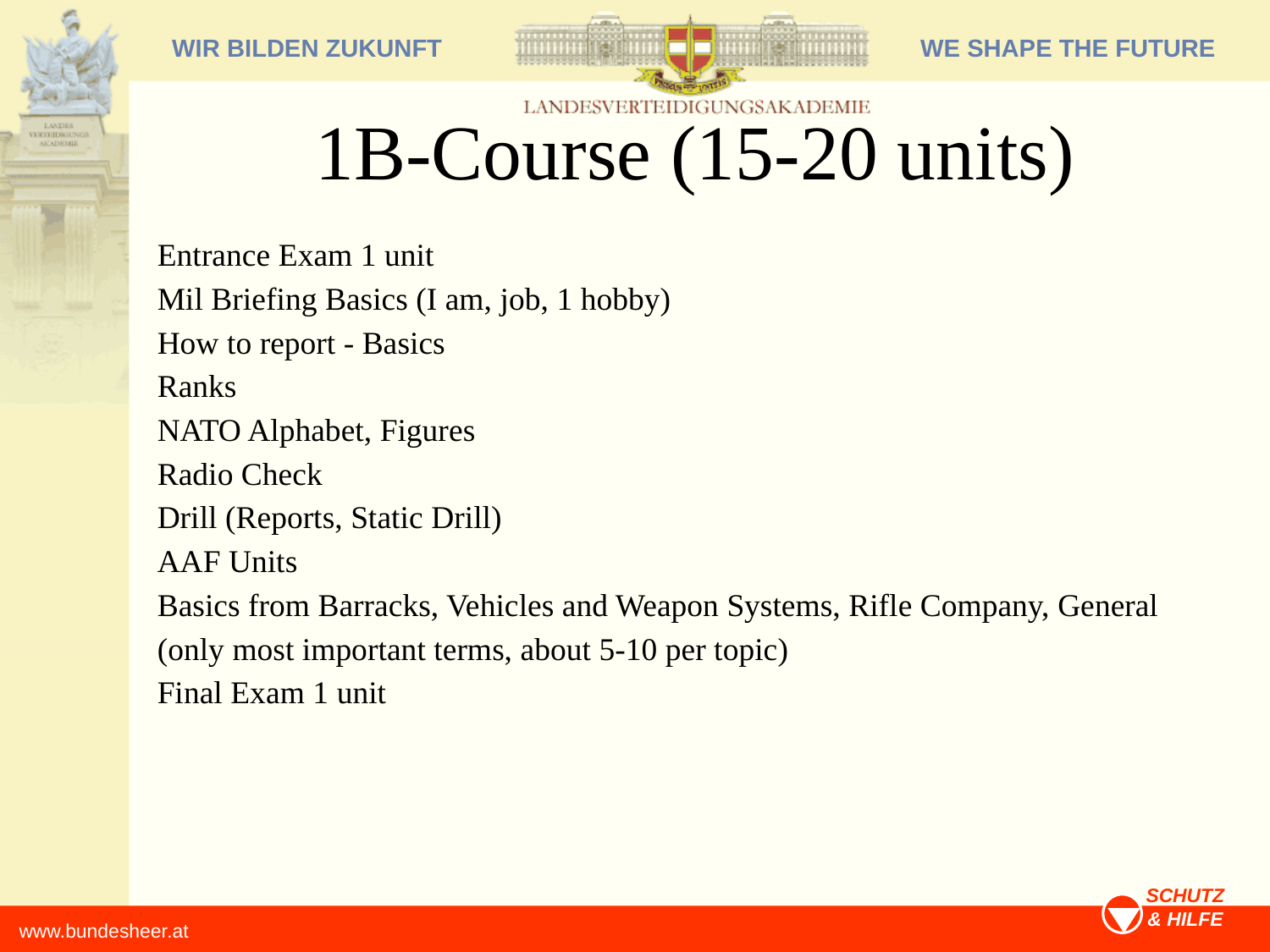

# 1B-Course (15-20 units)
Entrance Exam 1 unit
Mil Briefing Basics (I am, job, 1 hobby)
How to report - Basics
Ranks
NATO Alphabet, Figures
Radio Check
Drill (Reports, Static Drill)
AAF Units
Basics from Barracks, Vehicles and Weapon Systems, Rifle Company, General
(only most important terms, about 5-10 per topic)
Final Exam 1 unit